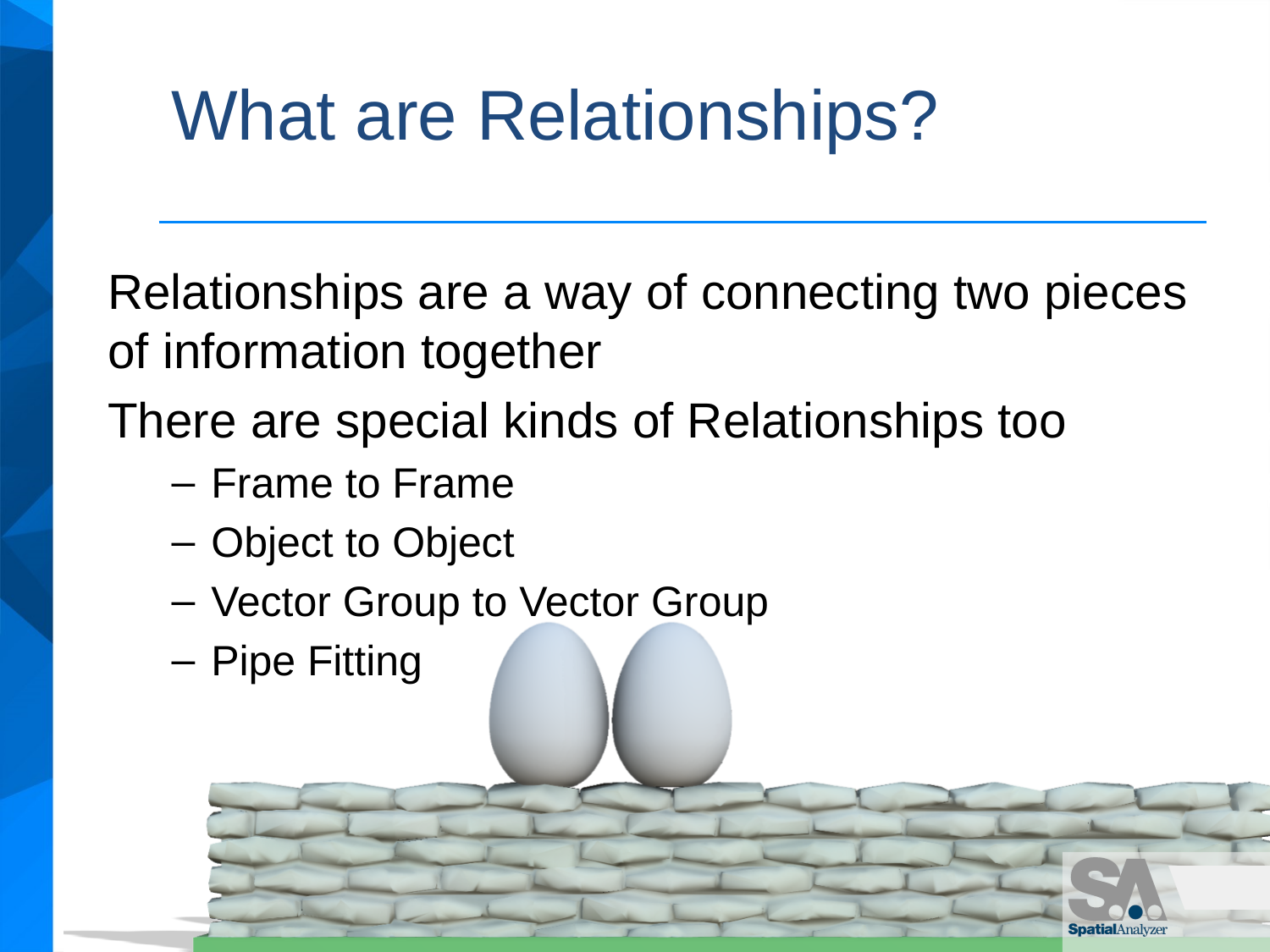

# What are Relationships?
Relationships are a way of connecting two pieces of information together
There are special kinds of Relationships too
Frame to Frame
Object to Object
Vector Group to Vector Group
Pipe Fitting